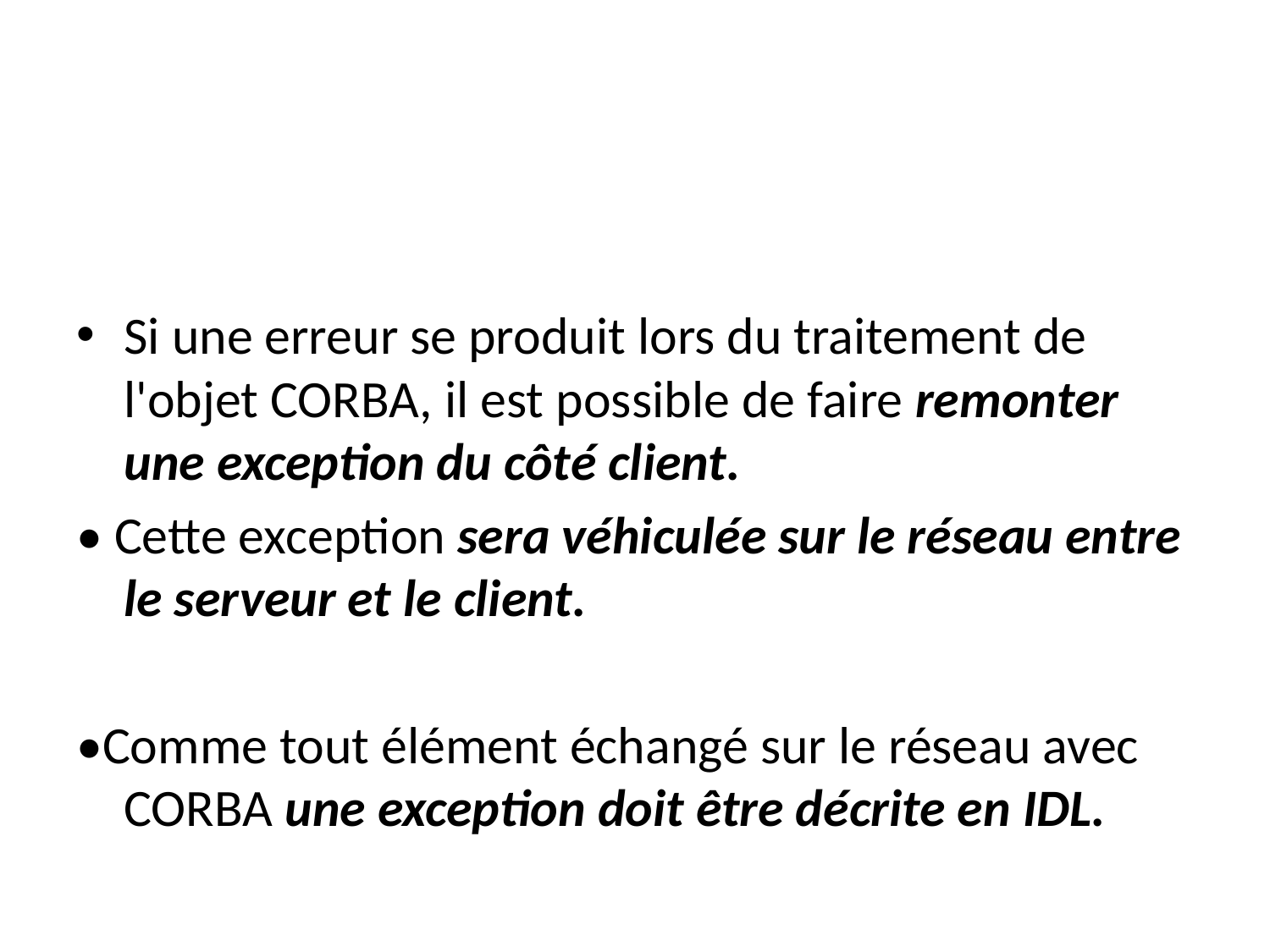

#

Si une erreur se produit lors du traitement de l'objet CORBA, il est possible de faire remonter une exception du côté client.
• Cette exception sera véhiculée sur le réseau entre le serveur et le client.

•Comme tout élément échangé sur le réseau avec CORBA une exception doit être décrite en IDL.